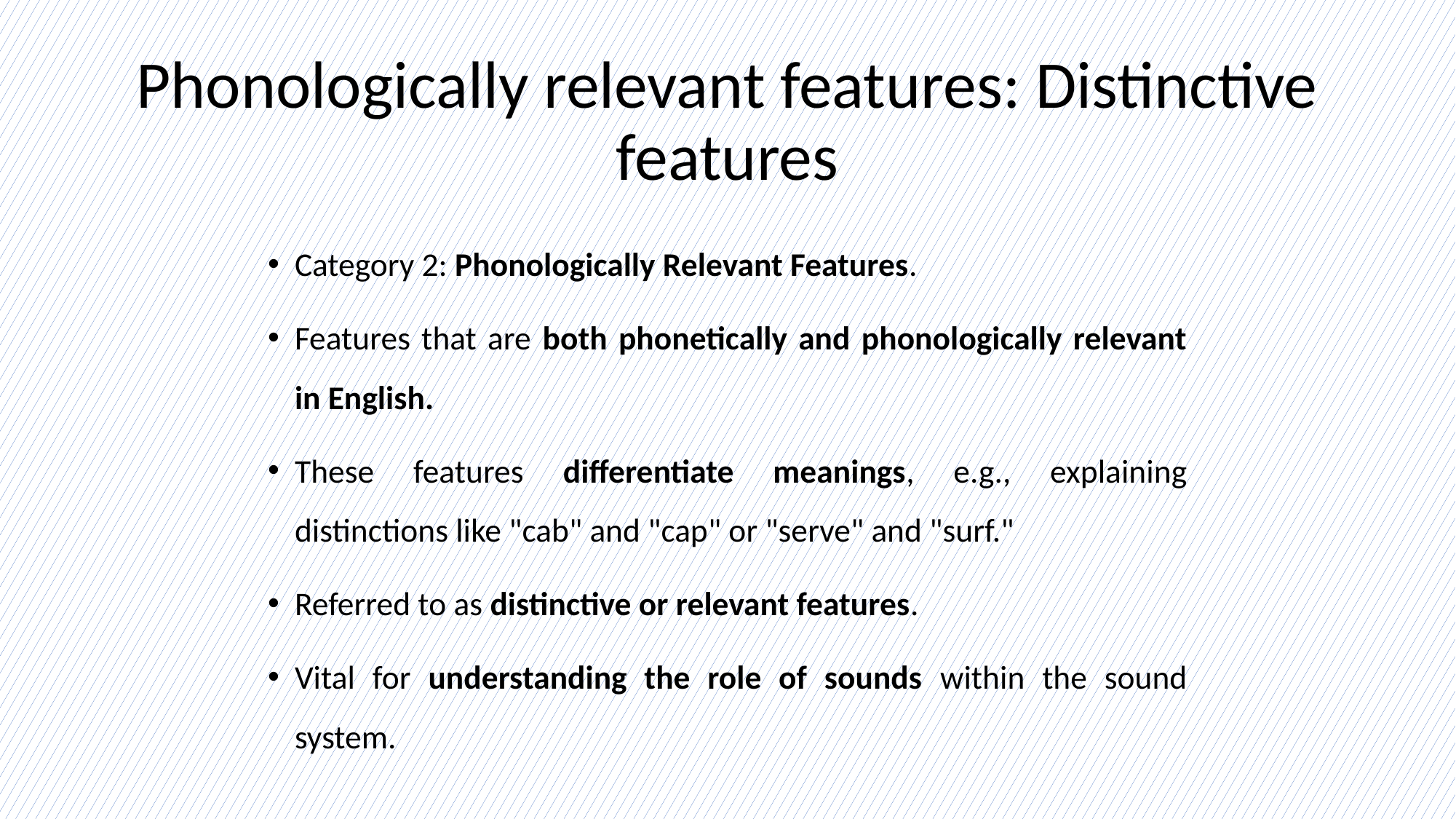

# Phonologically relevant features: Distinctive features
Category 2: Phonologically Relevant Features.
Features that are both phonetically and phonologically relevant in English.
These features differentiate meanings, e.g., explaining distinctions like "cab" and "cap" or "serve" and "surf."
Referred to as distinctive or relevant features.
Vital for understanding the role of sounds within the sound system.